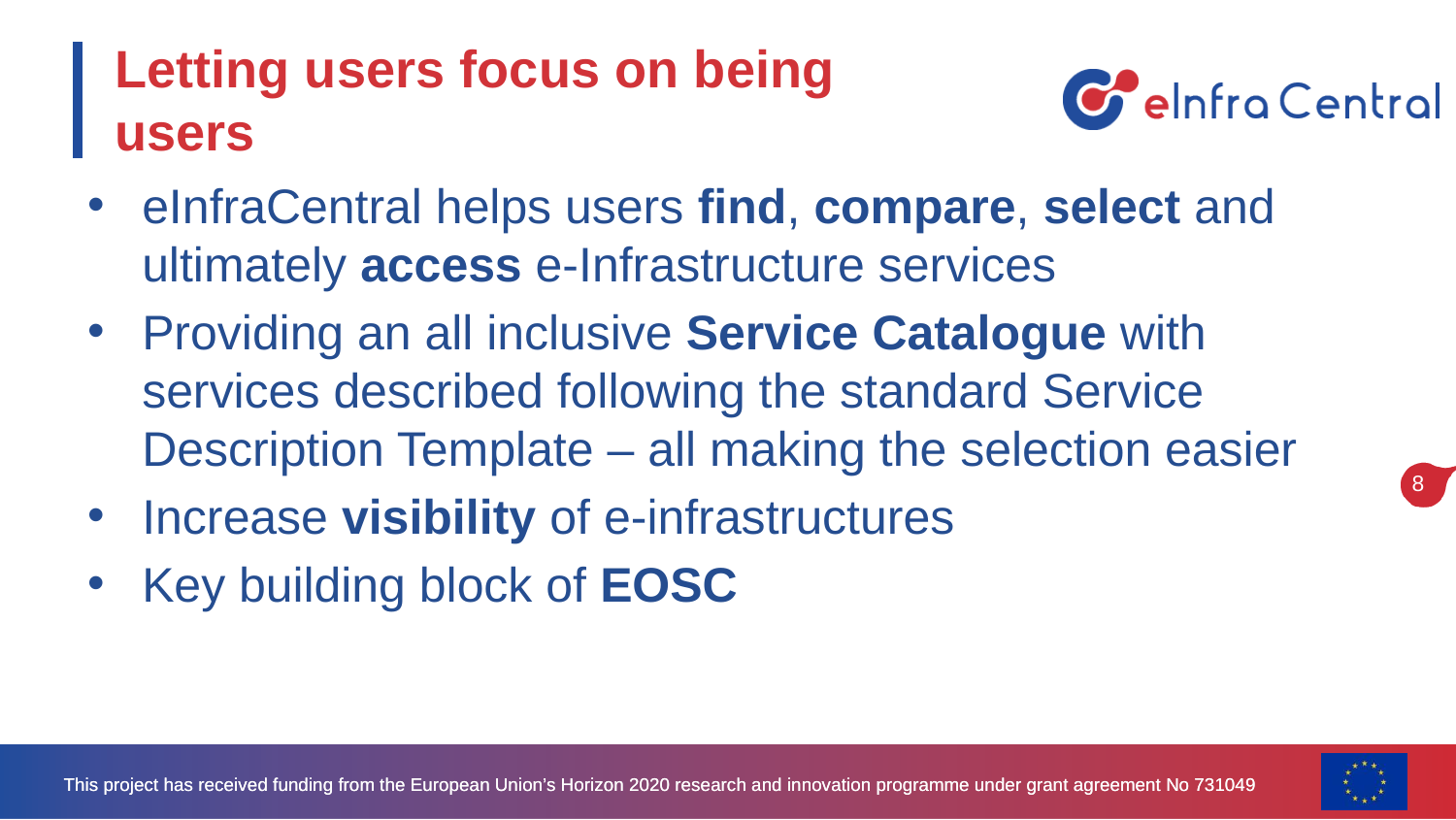

Letting users focus on being users
eInfraCentral helps users find, compare, select and ultimately access e-Infrastructure services
Providing an all inclusive Service Catalogue with services described following the standard Service Description Template – all making the selection easier
Increase visibility of e-infrastructures
Key building block of EOSC